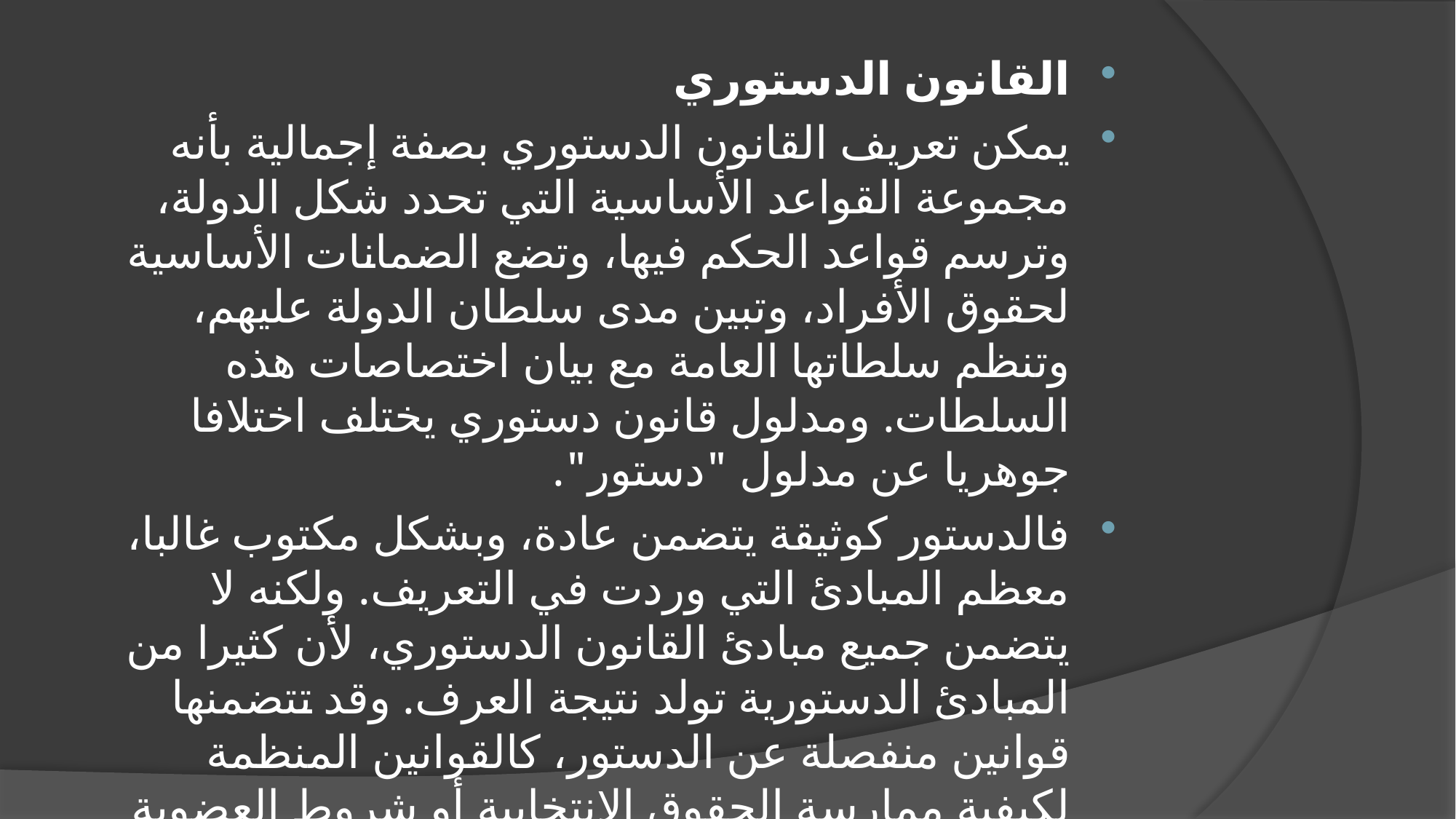

القانون الدستوري
يمكن تعريف القانون الدستوري بصفة إجمالية بأنه مجموعة القواعد الأساسية التي تحدد شكل الدولة، وترسم قواعد الحكم فيها، وتضع الضمانات الأساسية لحقوق الأفراد، وتبين مدى سلطان الدولة عليهم، وتنظم سلطاتها العامة مع بيان اختصاصات هذه السلطات. ومدلول قانون دستوري يختلف اختلافا جوهريا عن مدلول "دستور".
فالدستور كوثيقة يتضمن عادة، وبشكل مكتوب غالبا، معظم المبادئ التي وردت في التعريف. ولكنه لا يتضمن جميع مبادئ القانون الدستوري، لأن كثيرا من المبادئ الدستورية تولد نتيجة العرف. وقد تتضمنها قوانين منفصلة عن الدستور، كالقوانين المنظمة لكيفية ممارسة الحقوق الانتخابية أو شروط العضوية أو تشكيل المحكمة الدستورية العليا. والقانون الدستوري يعد فرعا من فروع القانون العام الداخلي.